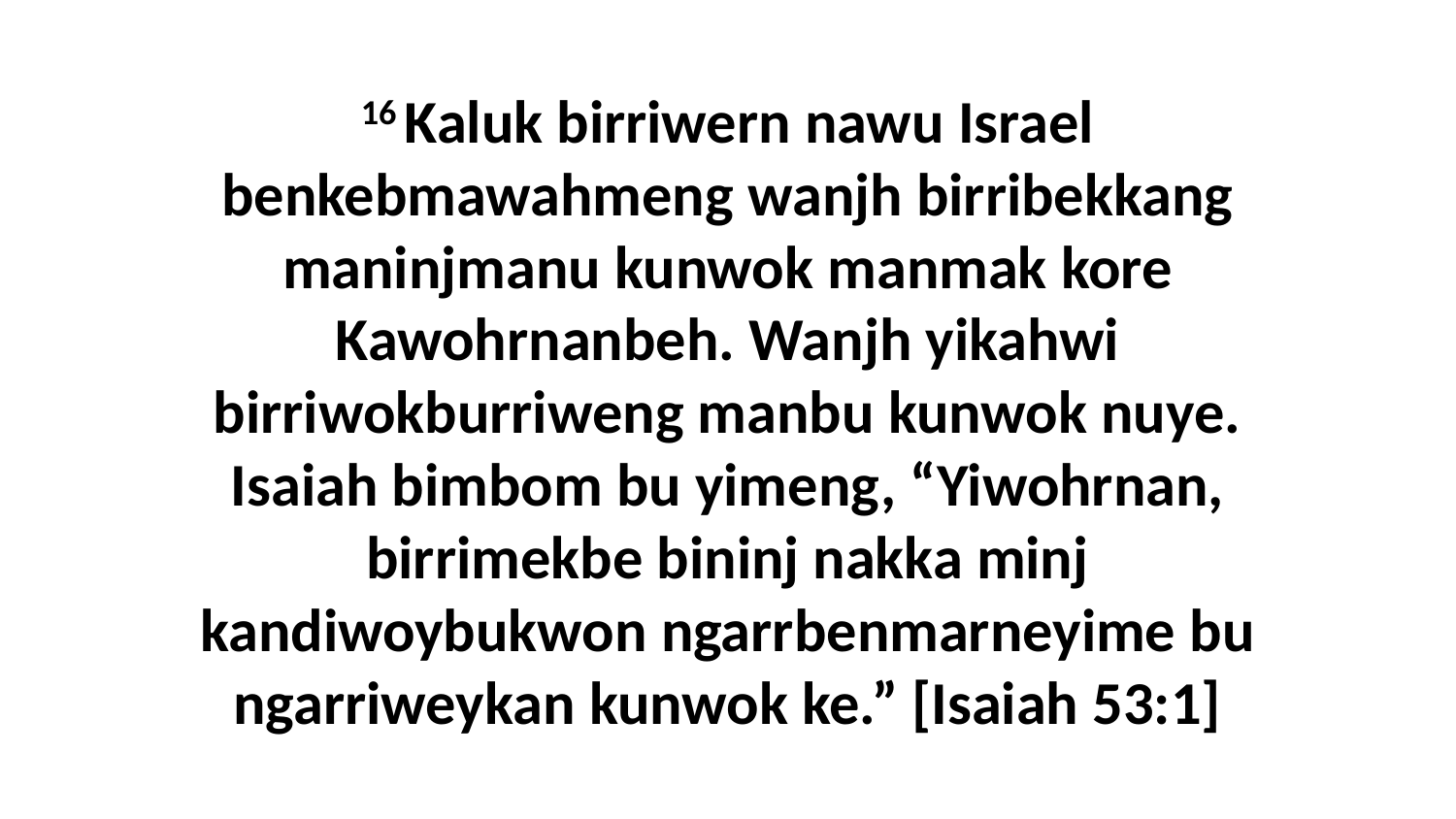

16 Kaluk birriwern nawu Israel benkebmawahmeng wanjh birribekkang maninjmanu kunwok manmak kore Kawohrnanbeh. Wanjh yikahwi birriwokburriweng manbu kunwok nuye. Isaiah bimbom bu yimeng, “Yiwohrnan, birrimekbe bininj nakka minj kandiwoybukwon ngarrbenmarneyime bu ngarriweykan kunwok ke.” [Isaiah 53:1]